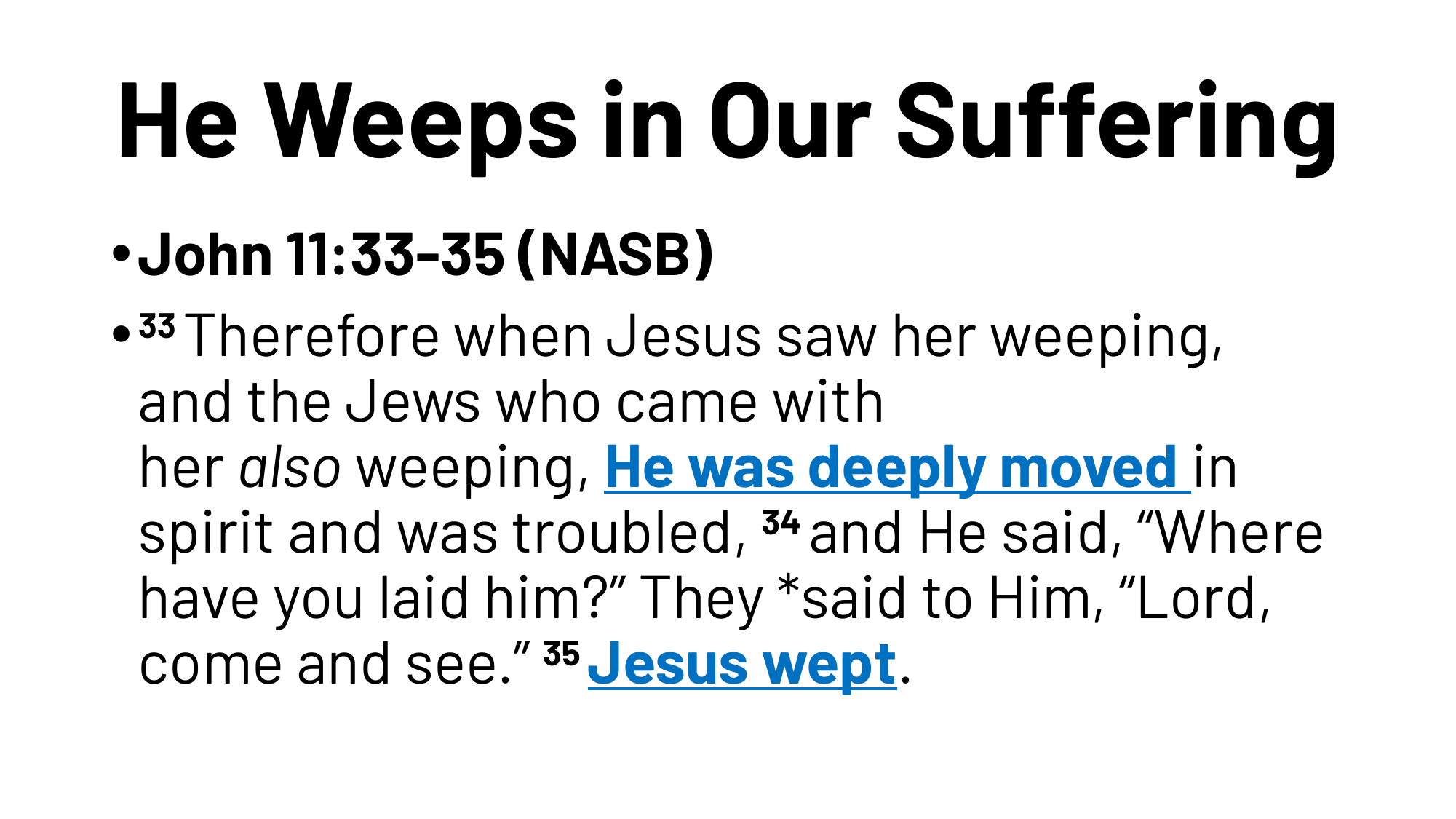

# He Weeps in Our Suffering
John 11:33-35 (NASB)
33 Therefore when Jesus saw her weeping, and the Jews who came with her also weeping, He was deeply moved in spirit and was troubled, 34 and He said, “Where have you laid him?” They *said to Him, “Lord, come and see.” 35 Jesus wept.